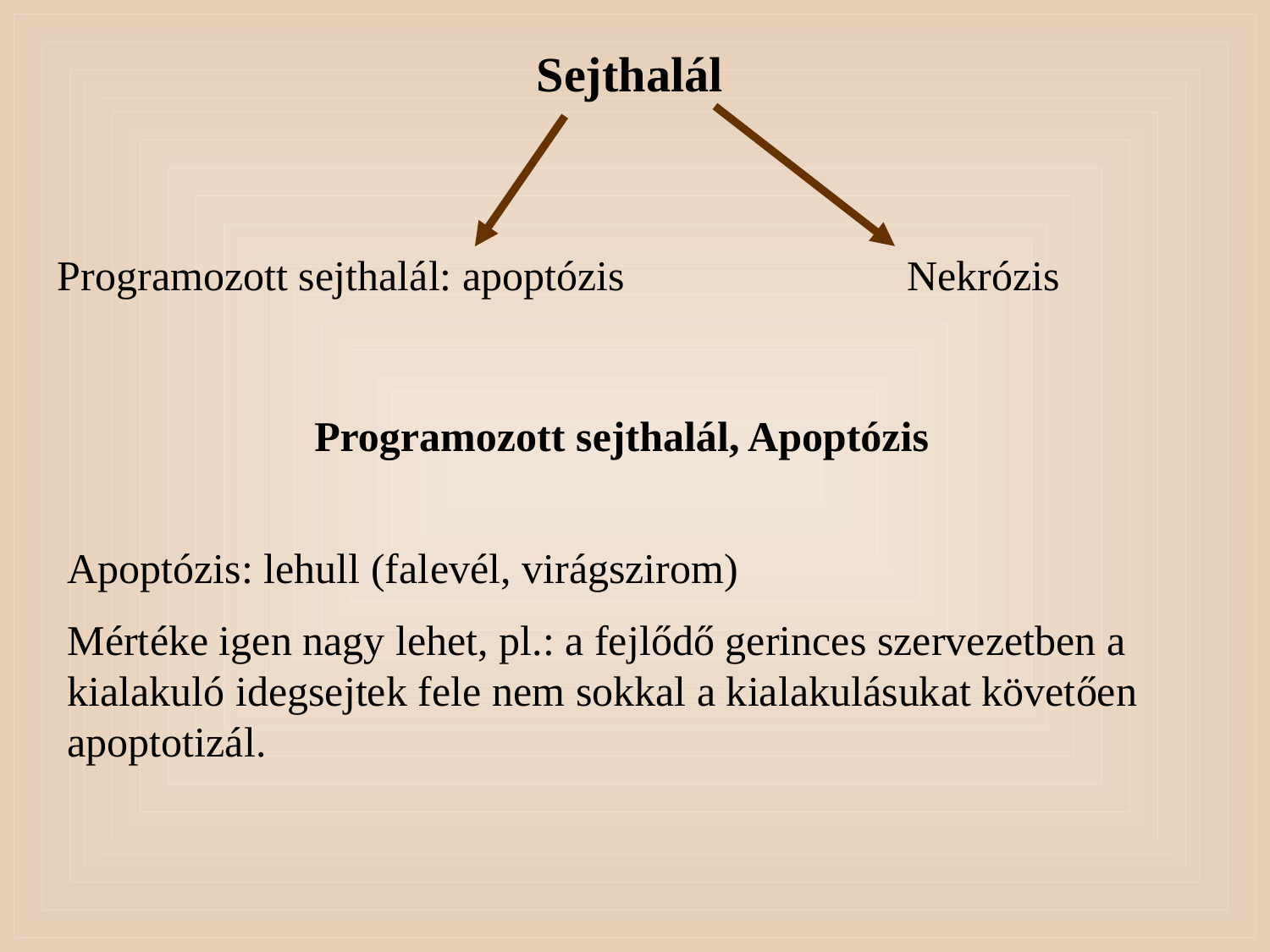

Sejthalál

Programozott sejthalál: apoptózis
Nekrózis
Programozott sejthalál, Apoptózis
Apoptózis: lehull (falevél, virágszirom)
Mértéke igen nagy lehet, pl.: a fejlődő gerinces szervezetben a kialakuló idegsejtek fele nem sokkal a kialakulásukat követően apoptotizál.